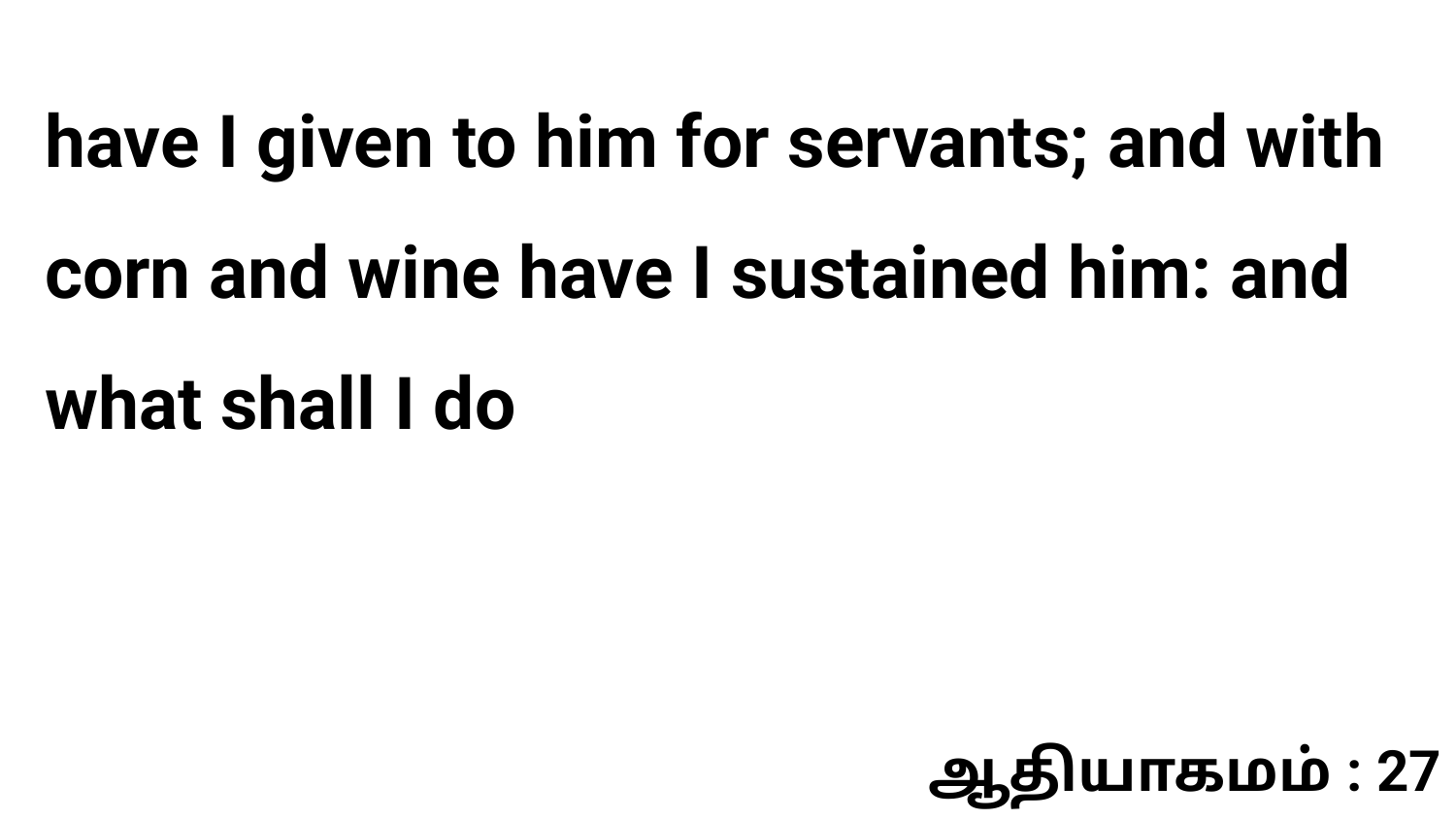

have I given to him for servants; and with corn and wine have I sustained him: and what shall I do
ஆதியாகமம் : 27